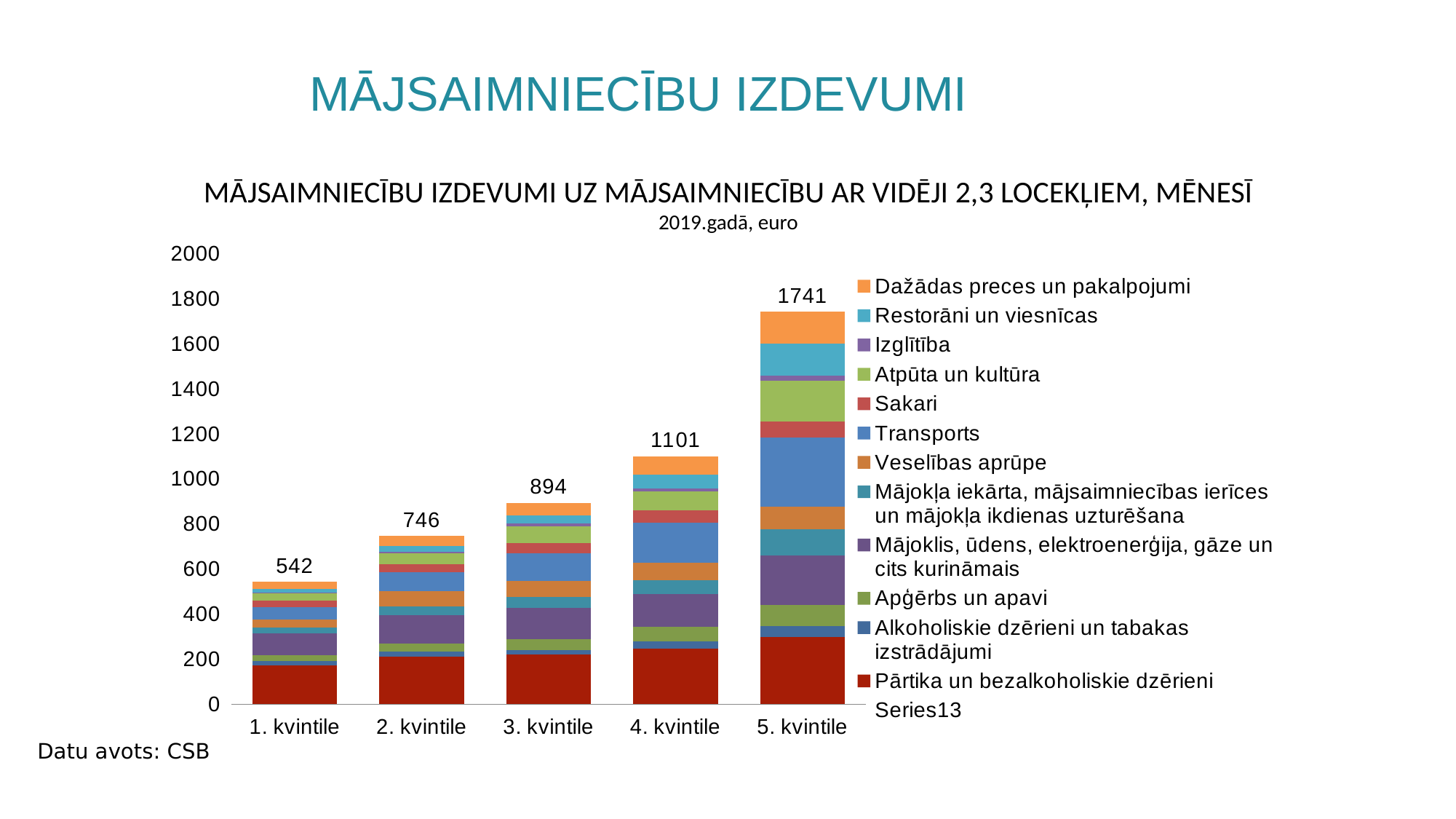

mājsaimniecību izdevumi
MĀJSAIMNIECĪBU IZDEVUMI UZ MĀJSAIMNIECĪBU AR VIDĒJI 2,3 LOCEKĻIEM, MĒNESĪ
2019.gadā, euro

### Chart

| Category | Pārtika un bezalkoholiskie dzērieni | Alkoholiskie dzērieni un tabakas izstrādājumi | Apģērbs un apavi | Mājoklis, ūdens, elektroenerģija, gāze un cits kurināmais | Mājokļa iekārta, mājsaimniecības ierīces un mājokļa ikdienas uzturēšana | Veselības aprūpe | Transports | Sakari | Atpūta un kultūra | Izglītība | Restorāni un viesnīcas | Dažādas preces un pakalpojumi |  |
|---|---|---|---|---|---|---|---|---|---|---|---|---|---|
| 1. kvintile | 170.867 | 21.688999999999997 | 23.644 | 97.957 | 26.772 | 35.879999999999995 | 52.785 | 30.474999999999998 | 31.141999999999996 | 5.335999999999999 | 16.031 | 29.393999999999995 | 541.972 |
| 2. kvintile | 211.66899999999998 | 22.908 | 35.558 | 125.81 | 36.731 | 70.104 | 81.64999999999999 | 37.62799999999999 | 46.275999999999996 | 8.072999999999999 | 24.38 | 45.172 | 745.959 |
| 3. kvintile | 221.26 | 19.274 | 49.01299999999999 | 136.29799999999997 | 49.081999999999994 | 71.783 | 121.43999999999998 | 45.355999999999995 | 75.39399999999999 | 11.729999999999999 | 37.398 | 55.89 | 893.9179999999999 |
| 4. kvintile | 246.53699999999998 | 31.026999999999997 | 64.58399999999999 | 145.40599999999998 | 62.698 | 77.533 | 177.90499999999997 | 54.165 | 83.076 | 14.237 | 59.983999999999995 | 83.421 | 1100.5729999999999 |
| 5. kvintile | 297.045 | 49.150999999999996 | 95.10499999999999 | 218.569 | 115.06899999999999 | 100.211 | 308.89 | 71.66799999999999 | 179.929 | 20.906999999999996 | 142.945 | 141.289 | 1740.7779999999998 |
Datu avots: CSB